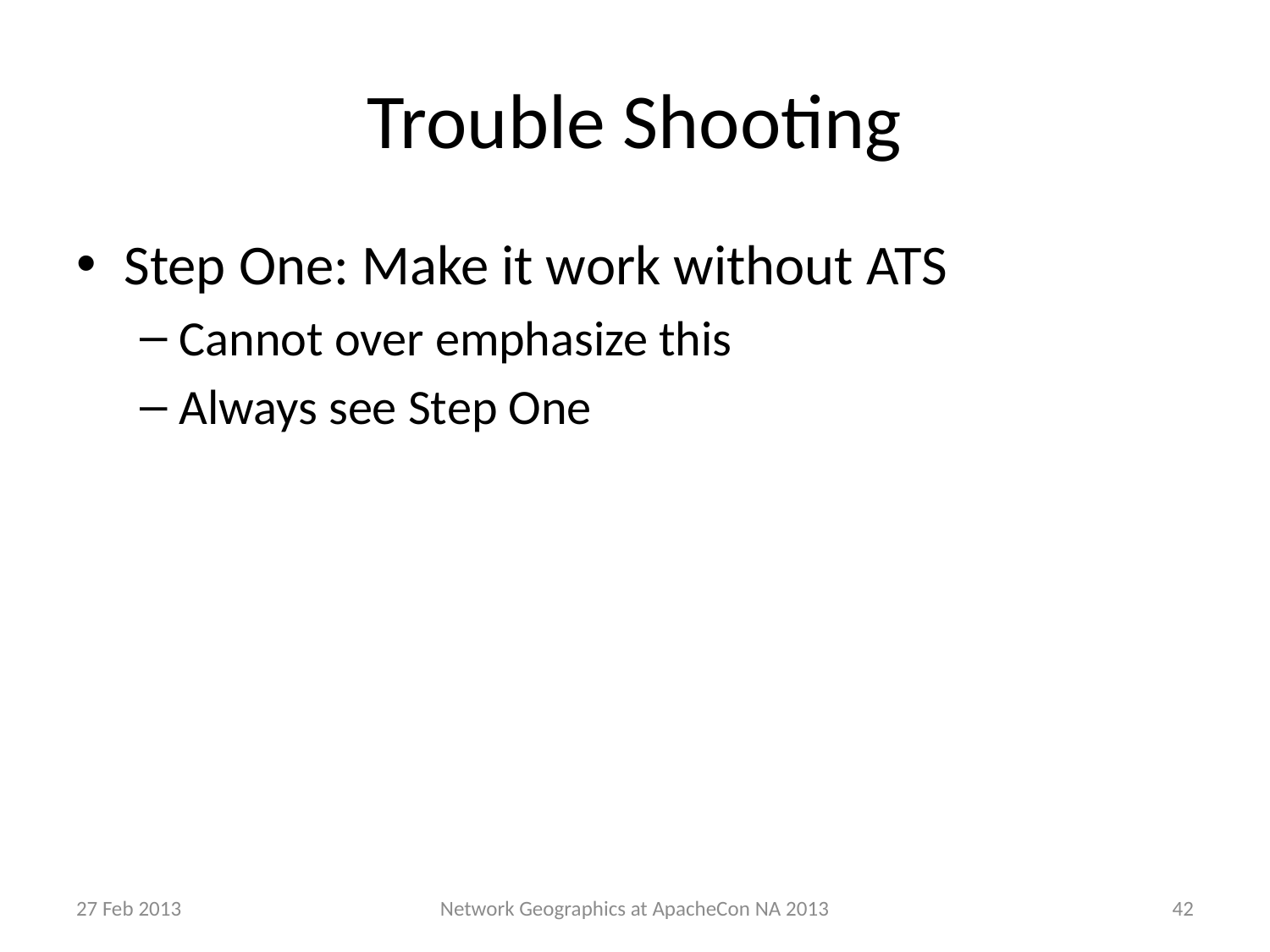

# Trouble Shooting
Step One: Make it work without ATS
Cannot over emphasize this
Always see Step One
27 Feb 2013
42
Network Geographics at ApacheCon NA 2013